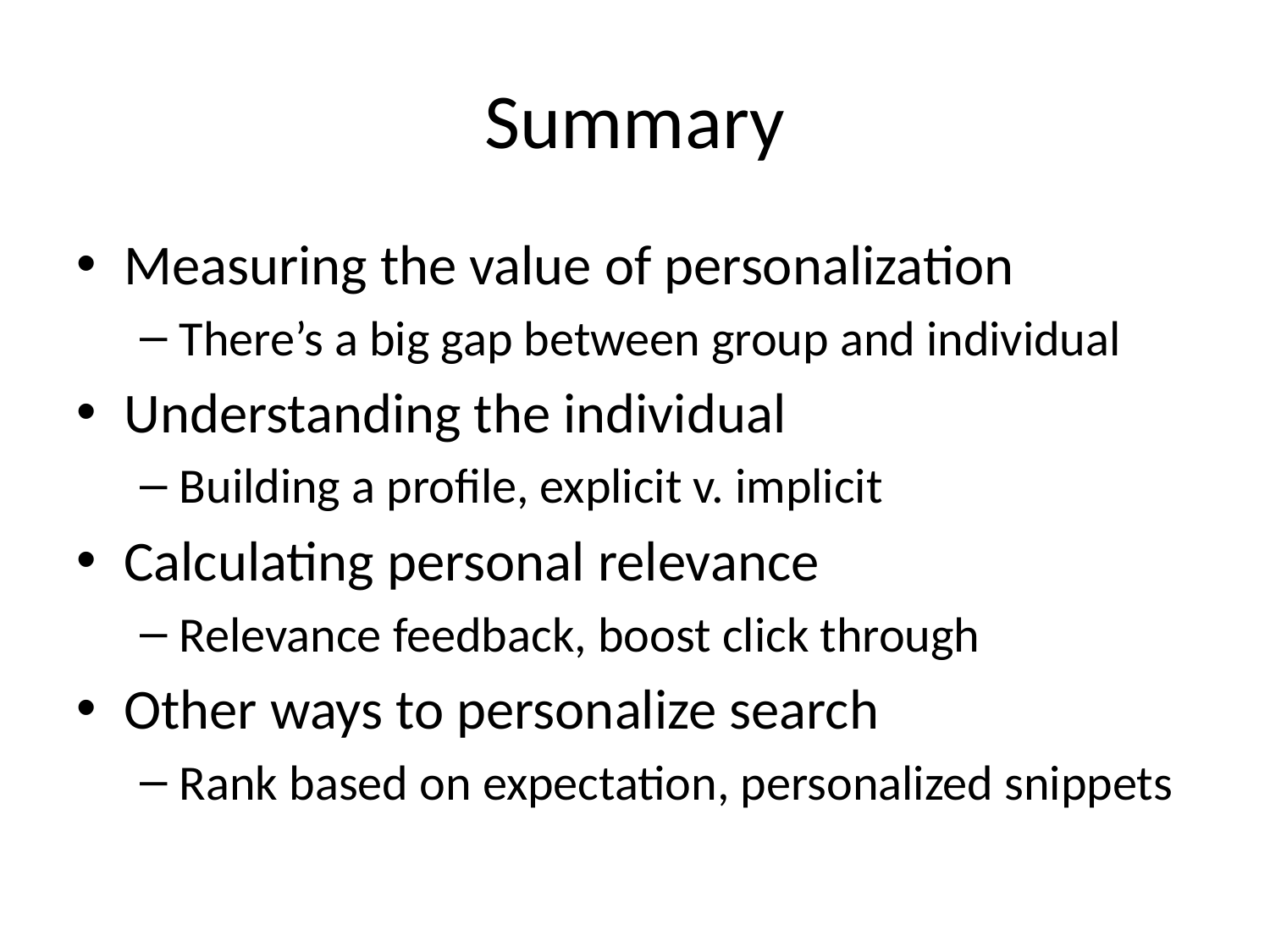

# Summary
Measuring the value of personalization
There’s a big gap between group and individual
Understanding the individual
Building a profile, explicit v. implicit
Calculating personal relevance
Relevance feedback, boost click through
Other ways to personalize search
Rank based on expectation, personalized snippets